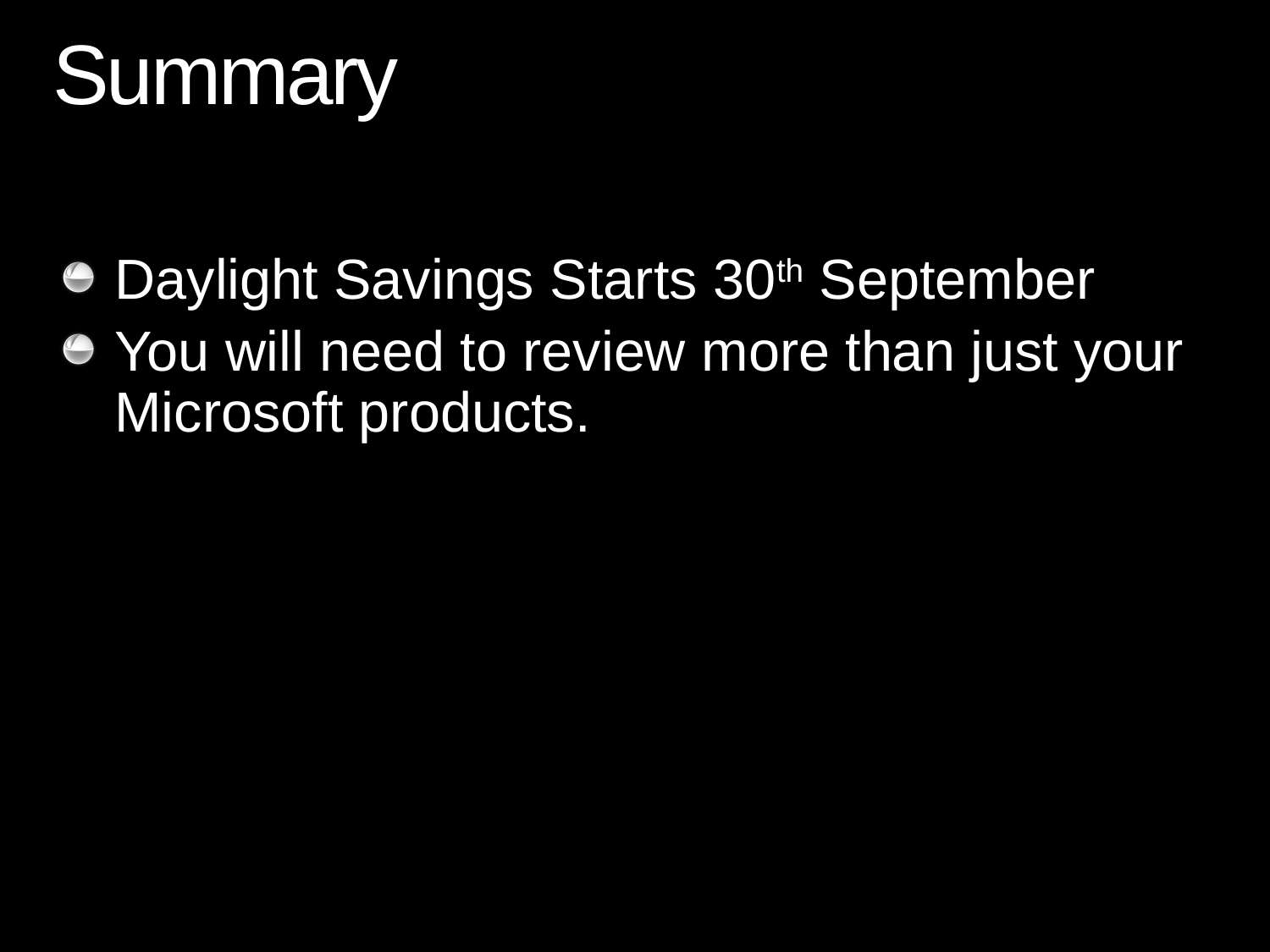

# Summary
Daylight Savings Starts 30th September
You will need to review more than just your Microsoft products.